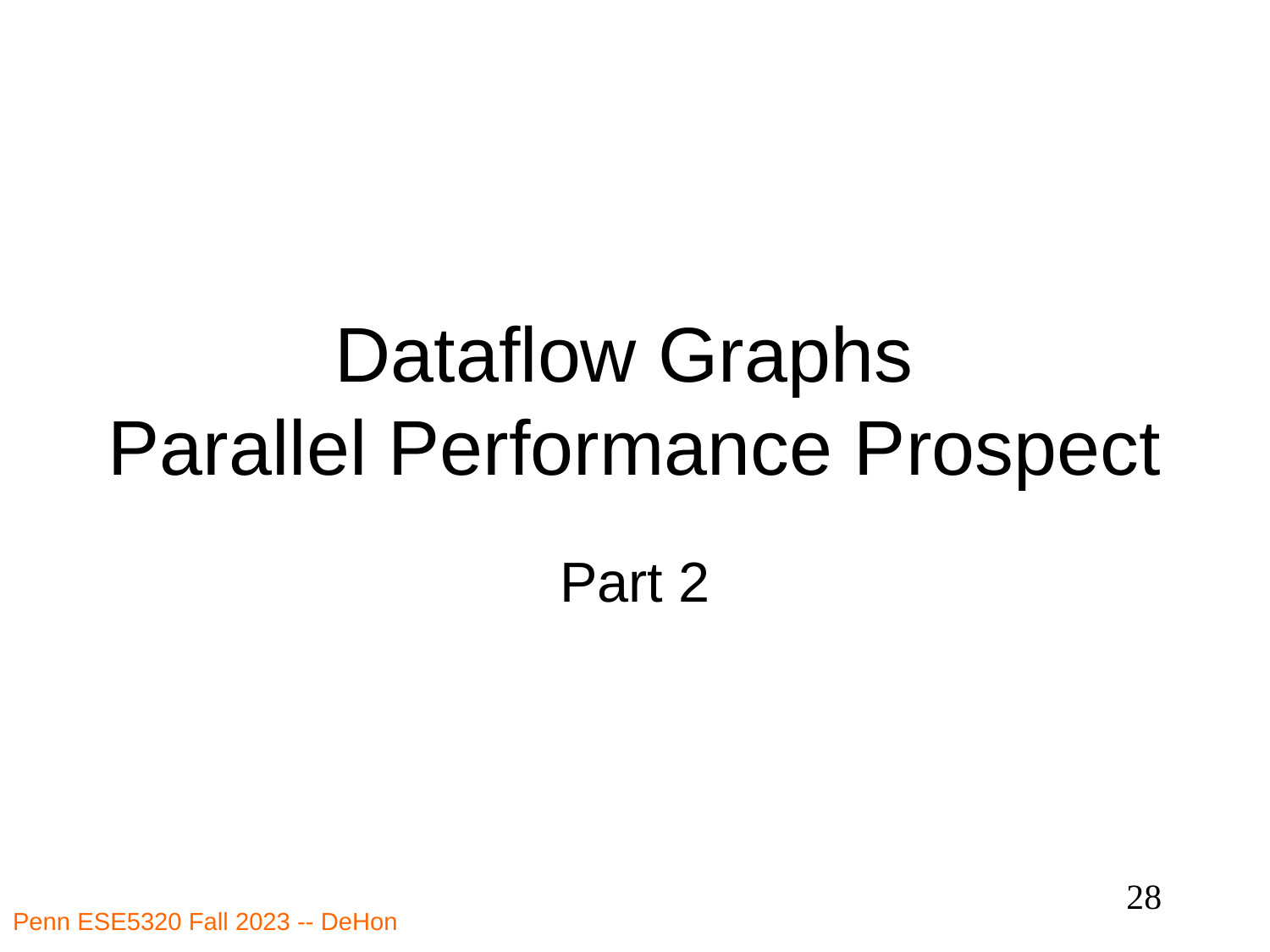

# Dataflow Graphs Parallel Performance Prospect
Part 2
28
Penn ESE5320 Fall 2023 -- DeHon